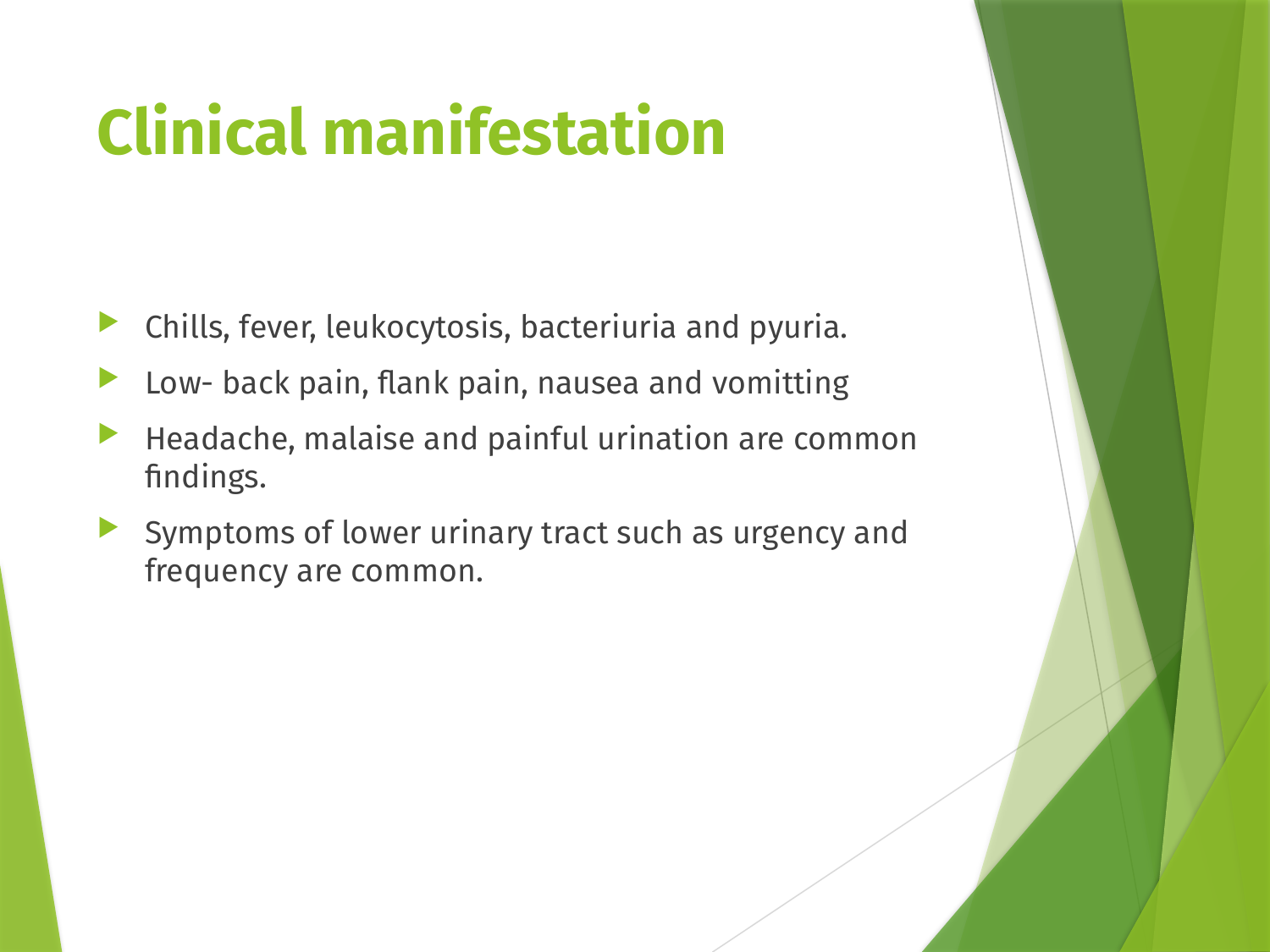

# Clinical manifestation
Chills, fever, leukocytosis, bacteriuria and pyuria.
Low- back pain, flank pain, nausea and vomitting
Headache, malaise and painful urination are common findings.
Symptoms of lower urinary tract such as urgency and frequency are common.